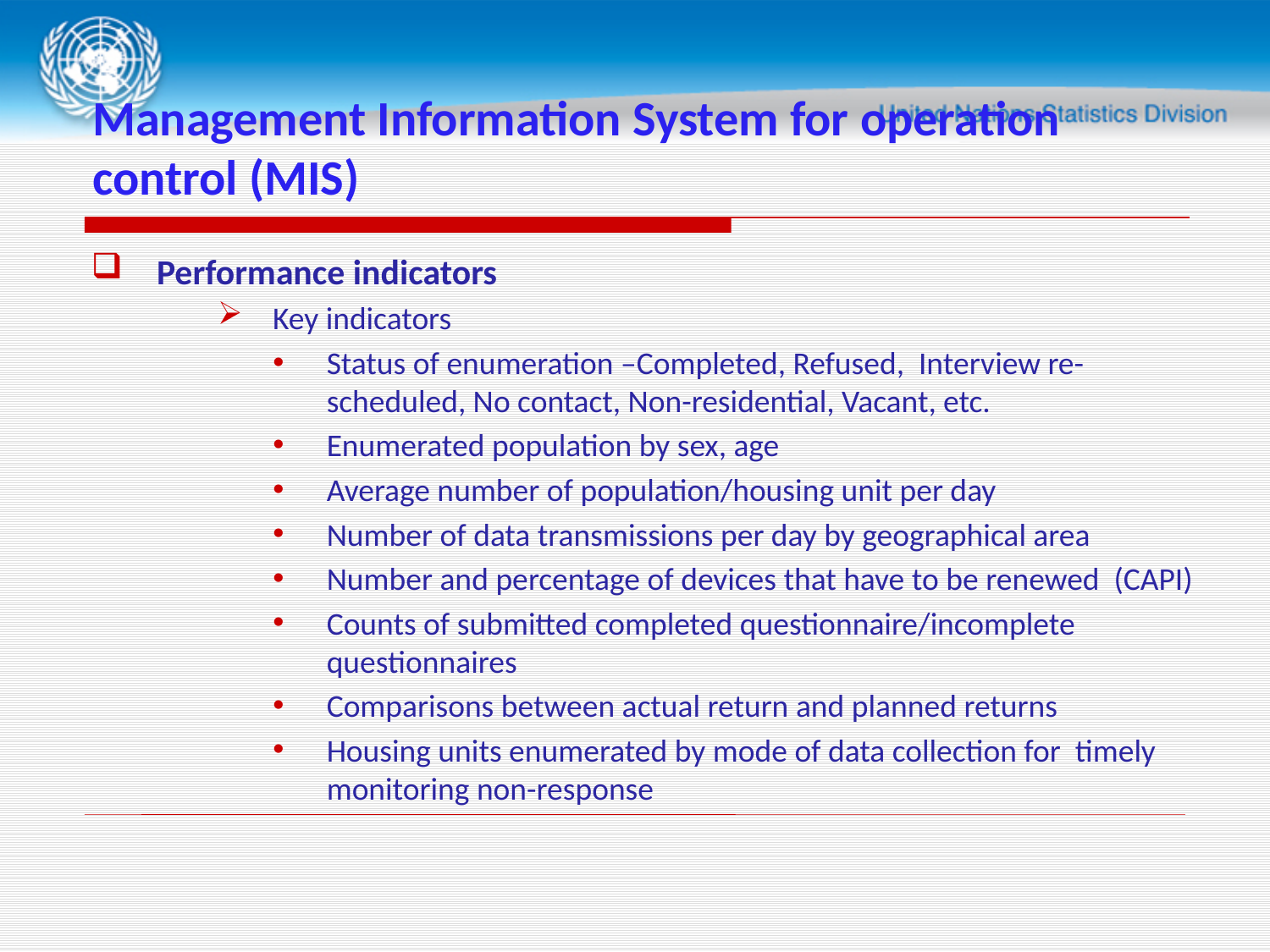

# Management Information System for operation control (MIS)
Performance indicators
Key indicators
Status of enumeration –Completed, Refused,  Interview re-scheduled, No contact, Non-residential, Vacant, etc.
Enumerated population by sex, age
Average number of population/housing unit per day
Number of data transmissions per day by geographical area
Number and percentage of devices that have to be renewed  (CAPI)
Counts of submitted completed questionnaire/incomplete questionnaires
Comparisons between actual return and planned returns
Housing units enumerated by mode of data collection for  timely monitoring non-response